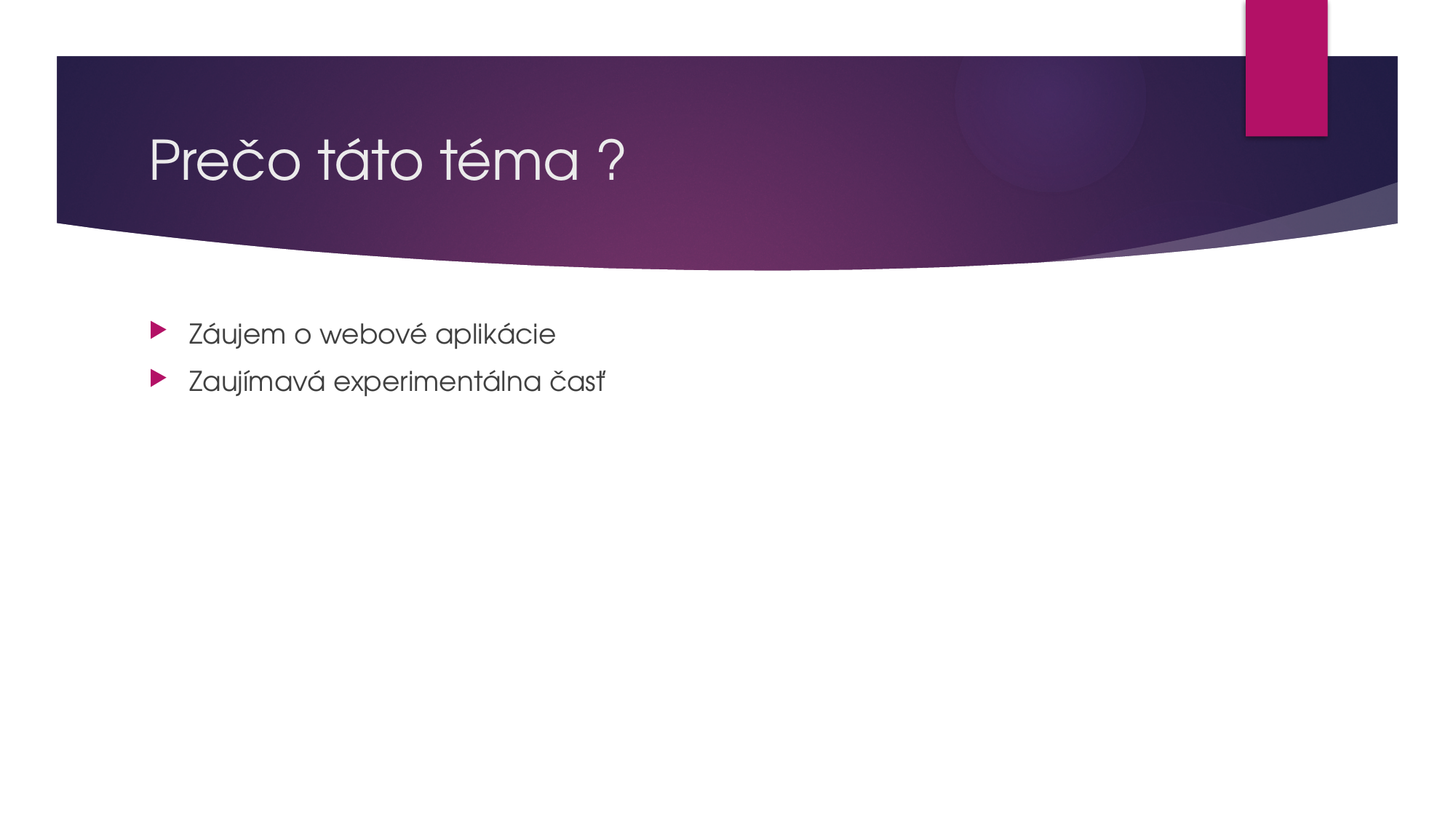

# Prečo táto téma ?
Záujem o webové aplikácie
Zaujímavá experimentálna časť